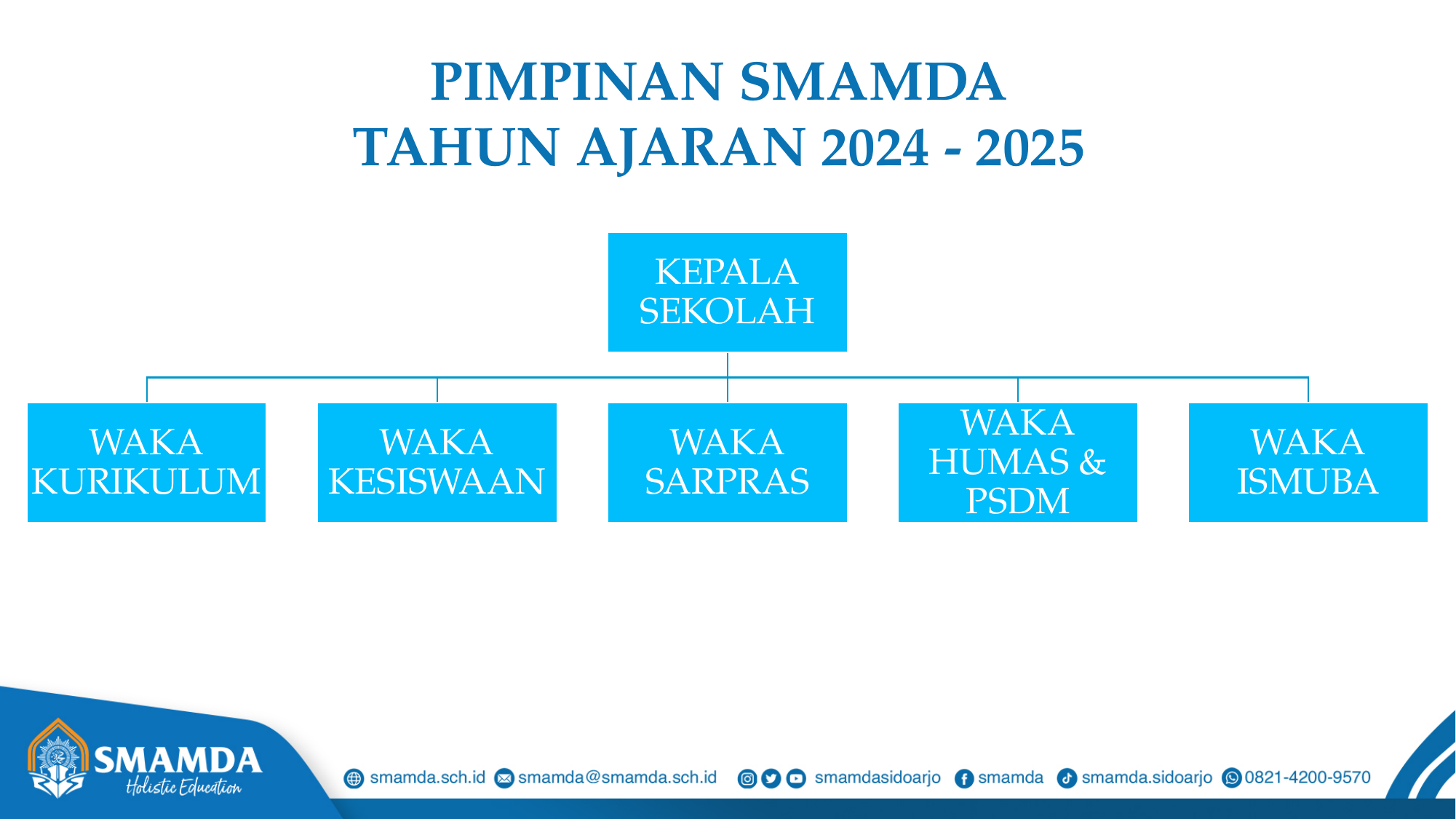

PIMPINAN SMAMDA
TAHUN AJARAN 2024 - 2025
KEPALA SEKOLAH
WAKA KURIKULUM
WAKA KESISWAAN
WAKA SARPRAS
WAKA HUMAS & PSDM
WAKA ISMUBA